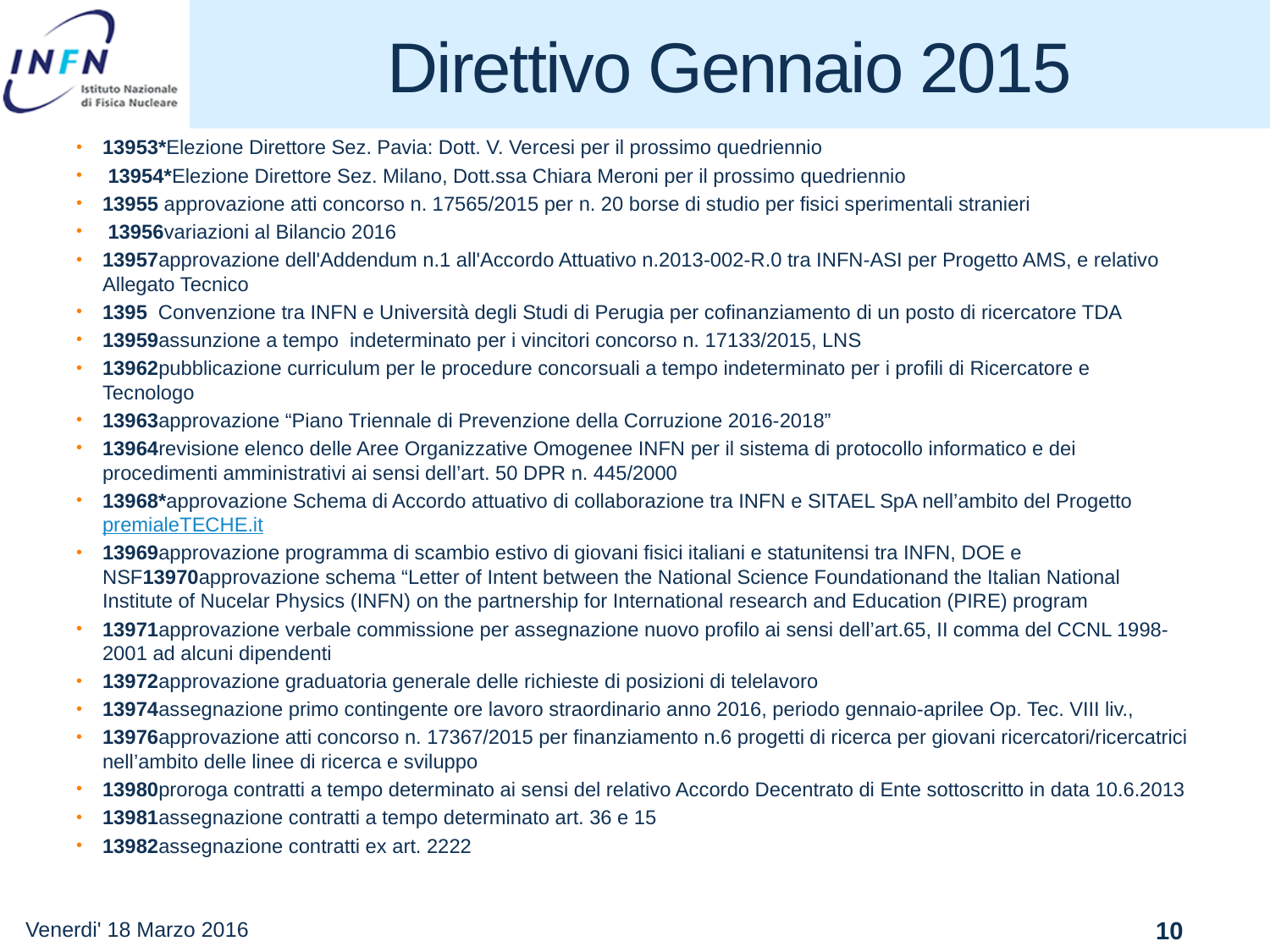

# Direttivo Gennaio 2015
13953*Elezione Direttore Sez. Pavia: Dott. V. Vercesi per il prossimo quedriennio
 13954*Elezione Direttore Sez. Milano, Dott.ssa Chiara Meroni per il prossimo quedriennio
13955 approvazione atti concorso n. 17565/2015 per n. 20 borse di studio per fisici sperimentali stranieri
 13956variazioni al Bilancio 2016
13957approvazione dell'Addendum n.1 all'Accordo Attuativo n.2013-002-R.0 tra INFN-ASI per Progetto AMS, e relativo Allegato Tecnico
1395  Convenzione tra INFN e Università degli Studi di Perugia per cofinanziamento di un posto di ricercatore TDA
13959assunzione a tempo  indeterminato per i vincitori concorso n. 17133/2015, LNS
13962pubblicazione curriculum per le procedure concorsuali a tempo indeterminato per i profili di Ricercatore e  Tecnologo
13963approvazione “Piano Triennale di Prevenzione della Corruzione 2016-2018”
13964revisione elenco delle Aree Organizzative Omogenee INFN per il sistema di protocollo informatico e dei procedimenti amministrativi ai sensi dell’art. 50 DPR n. 445/2000
13968*approvazione Schema di Accordo attuativo di collaborazione tra INFN e SITAEL SpA nell’ambito del Progetto premialeTECHE.it
13969approvazione programma di scambio estivo di giovani fisici italiani e statunitensi tra INFN, DOE e NSF13970approvazione schema “Letter of Intent between the National Science Foundationand the Italian National Institute of Nucelar Physics (INFN) on the partnership for International research and Education (PIRE) program
13971approvazione verbale commissione per assegnazione nuovo profilo ai sensi dell’art.65, II comma del CCNL 1998-2001 ad alcuni dipendenti
13972approvazione graduatoria generale delle richieste di posizioni di telelavoro
13974assegnazione primo contingente ore lavoro straordinario anno 2016, periodo gennaio-aprilee Op. Tec. VIII liv.,
13976approvazione atti concorso n. 17367/2015 per finanziamento n.6 progetti di ricerca per giovani ricercatori/ricercatrici nell’ambito delle linee di ricerca e sviluppo
13980proroga contratti a tempo determinato ai sensi del relativo Accordo Decentrato di Ente sottoscritto in data 10.6.2013
13981assegnazione contratti a tempo determinato art. 36 e 15
13982assegnazione contratti ex art. 2222
Venerdi' 18 Marzo 2016
10